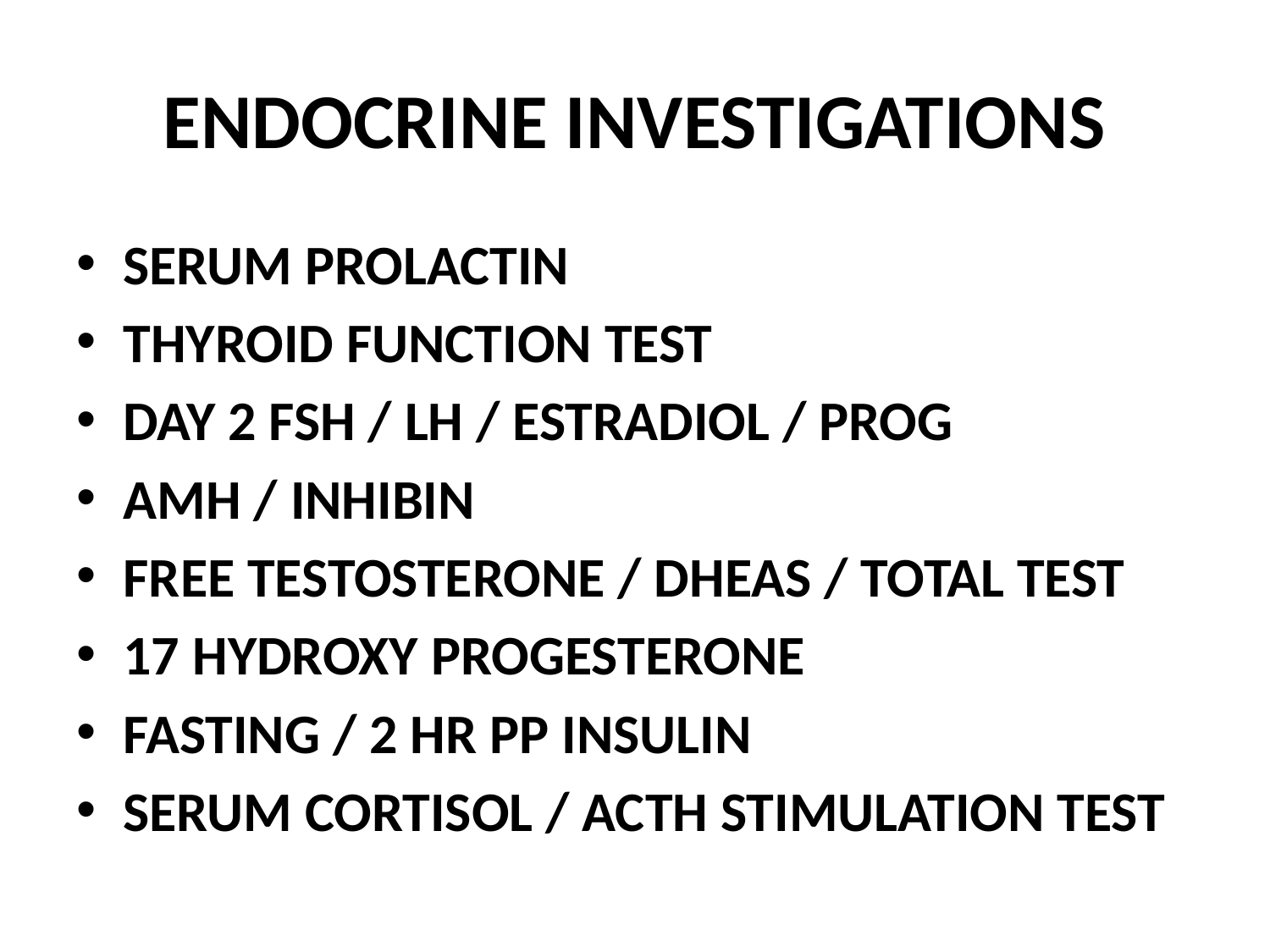

# ENDOCRINE INVESTIGATIONS
SERUM PROLACTIN
THYROID FUNCTION TEST
DAY 2 FSH / LH / ESTRADIOL / PROG
AMH / INHIBIN
FREE TESTOSTERONE / DHEAS / TOTAL TEST
17 HYDROXY PROGESTERONE
FASTING / 2 HR PP INSULIN
SERUM CORTISOL / ACTH STIMULATION TEST